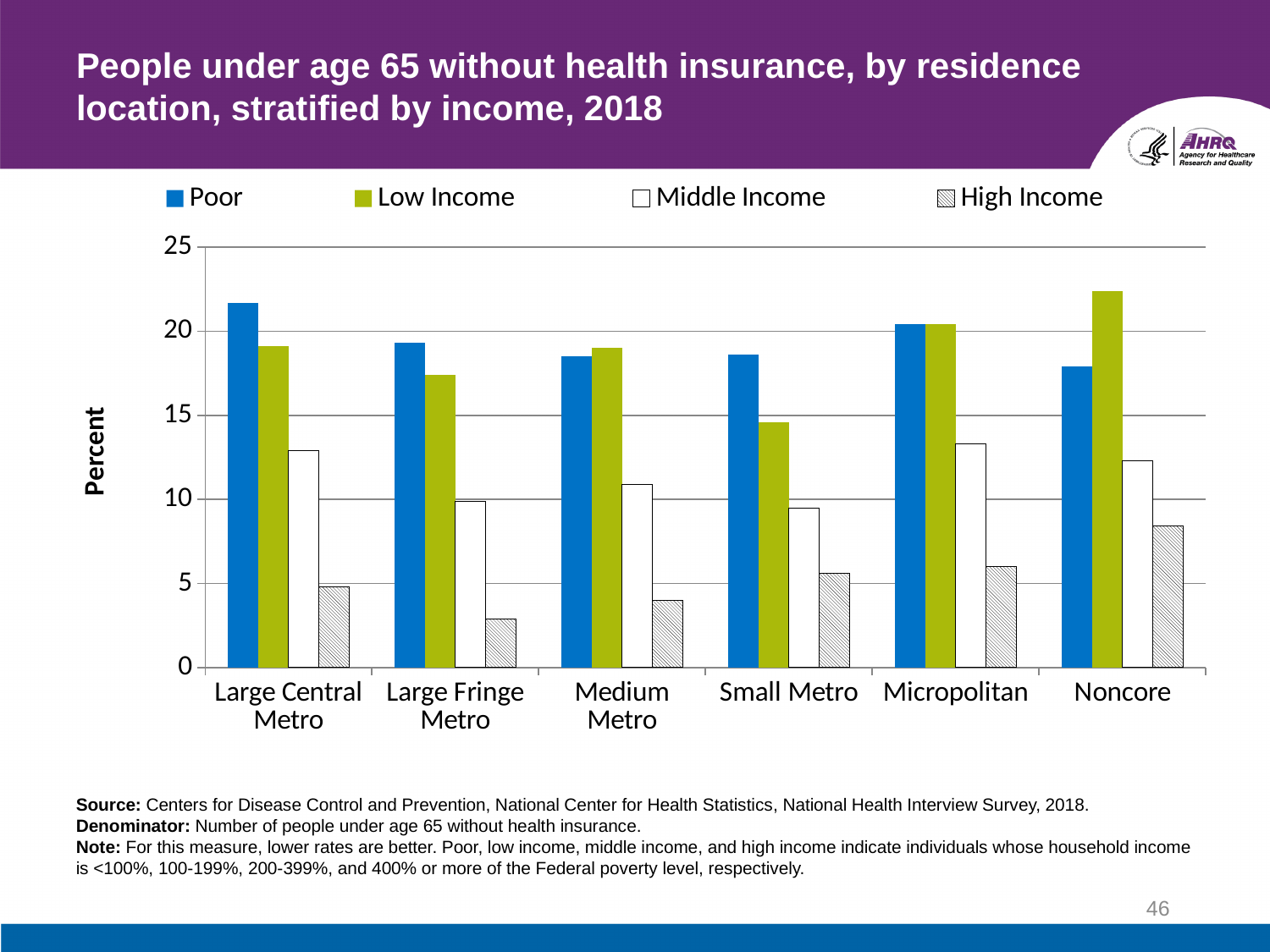

# People under age 65 without health insurance, by residence location, stratified by income, 2018

### Chart

| Category | Poor | Low Income  | Middle Income | High Income |
|---|---|---|---|---|
| Large Central Metro | 21.7 | 19.1 | 12.9 | 4.8 |
| Large Fringe Metro | 19.3 | 17.4 | 9.9 | 2.9 |
| Medium Metro | 18.5 | 19.0 | 10.9 | 4.0 |
| Small Metro | 18.6 | 14.6 | 9.5 | 5.6 |
| Micropolitan | 20.4 | 20.4 | 13.3 | 6.0 |
| Noncore | 17.9 | 22.4 | 12.3 | 8.4 |
Source: Centers for Disease Control and Prevention, National Center for Health Statistics, National Health Interview Survey, 2018.
Denominator: Number of people under age 65 without health insurance.
Note: For this measure, lower rates are better. Poor, low income, middle income, and high income indicate individuals whose household income is <100%, 100-199%, 200-399%, and 400% or more of the Federal poverty level, respectively.
46